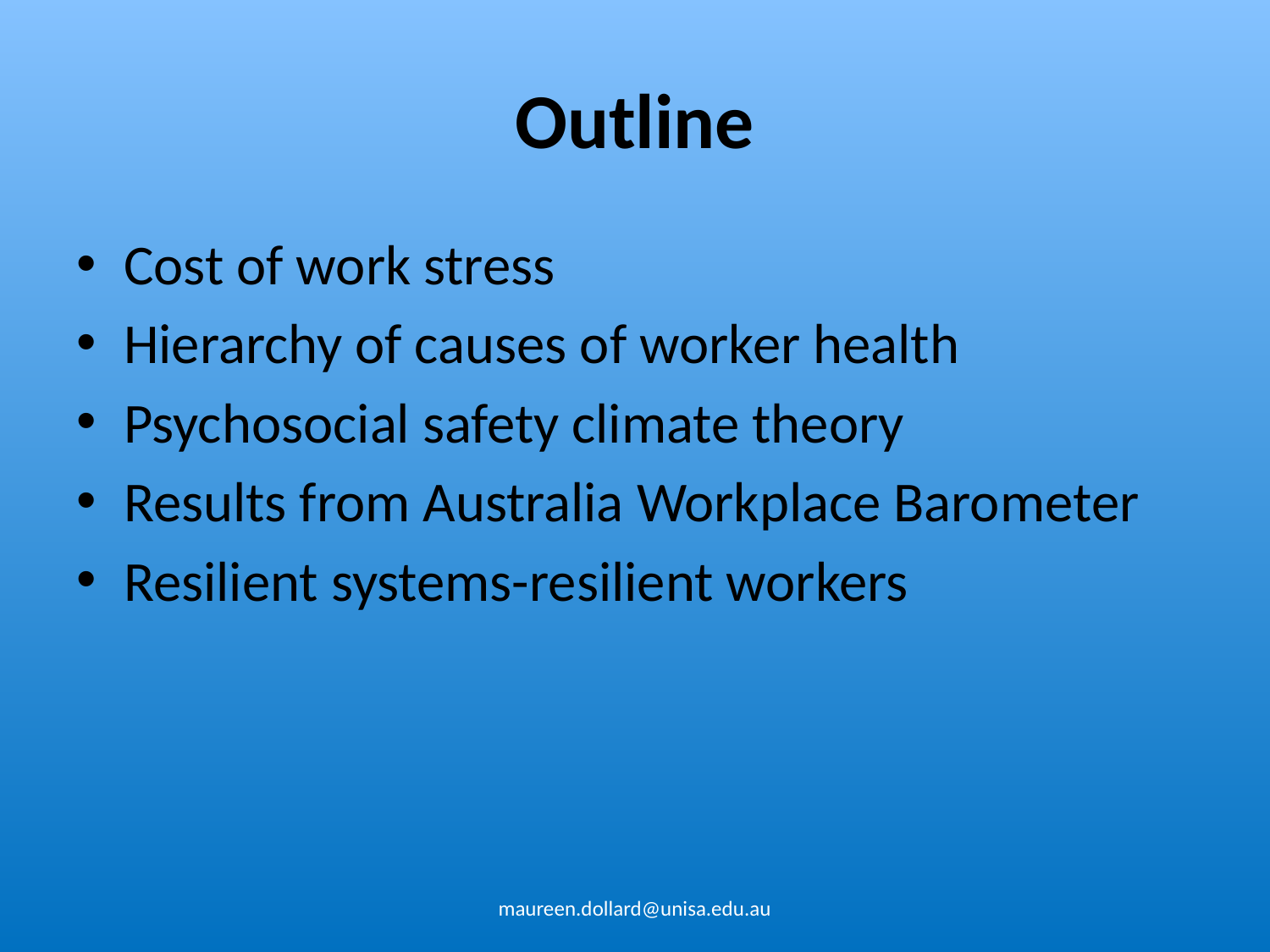

# Outline
Cost of work stress
Hierarchy of causes of worker health
Psychosocial safety climate theory
Results from Australia Workplace Barometer
Resilient systems-resilient workers

maureen.dollard@unisa.edu.au